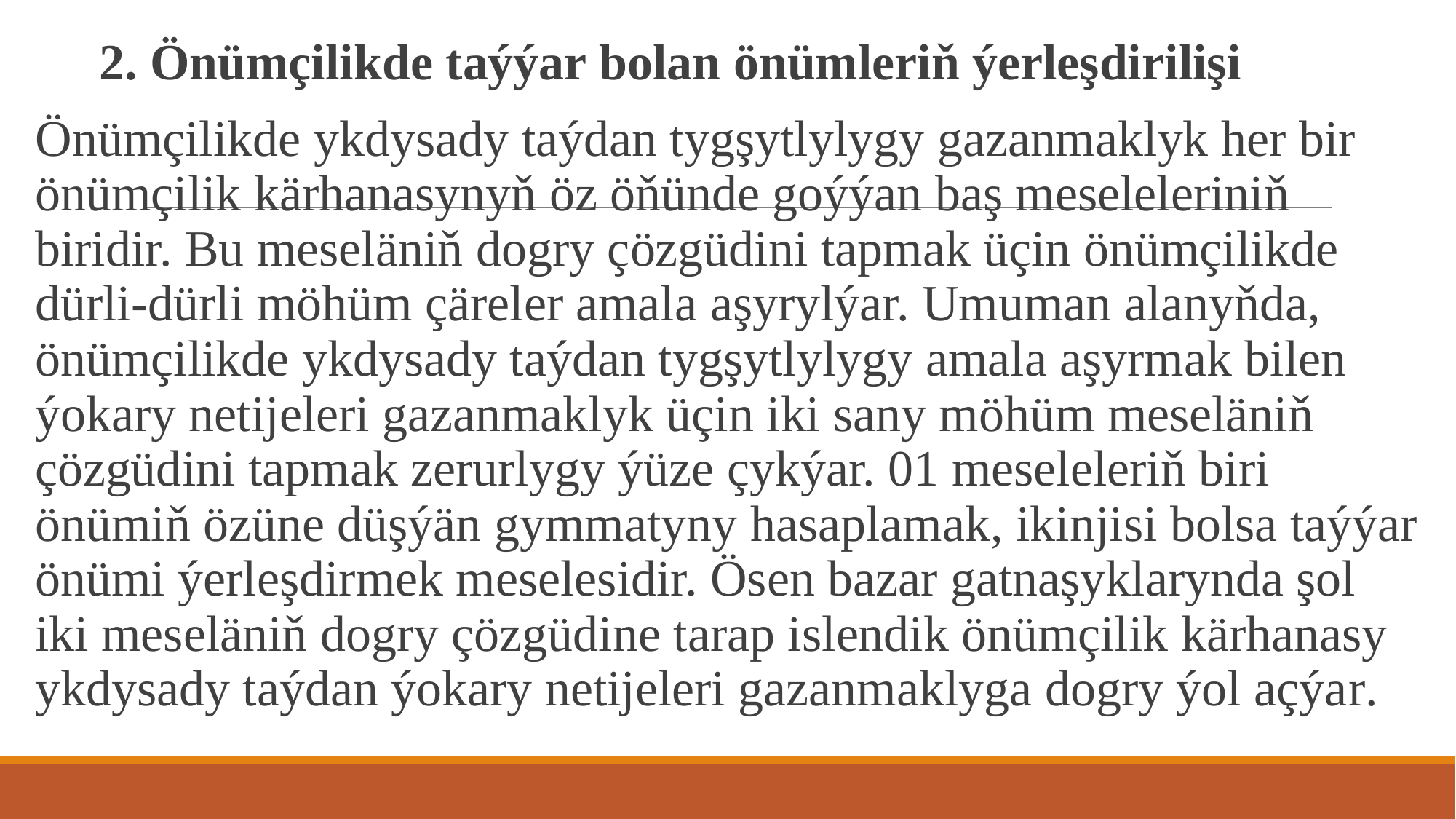

2. Önümçilikde taýýar bolan önümleriň ýerleşdirilişi
Önümçilikde ykdysady taýdan tygşytlylygy gazanmaklyk her bir önümçilik kärhanasynyň öz öňünde goýýan baş meseleleriniň biridir. Bu meseläniň dogry çözgüdini tapmak üçin önümçilikde dürli-dürli möhüm çäreler amala aşyrylýar. Umuman alanyňda, önümçilikde ykdysady taýdan tygşytlylygy amala aşyrmak bilen ýokary netijeleri gazanmaklyk üçin iki sany möhüm meseläniň çözgüdini tapmak zerurlygy ýüze çykýar. 01 meseleleriň biri önümiň özüne düşýän gymmatyny hasaplamak, ikinjisi bolsa taýýar önümi ýerleşdirmek meselesidir. Ösen bazar gatnaşyklarynda şol iki meseläniň dogry çözgüdine tarap islendik önümçilik kärhanasy ykdysady taýdan ýokary netijeleri gazanmaklyga dogry ýol açýar.